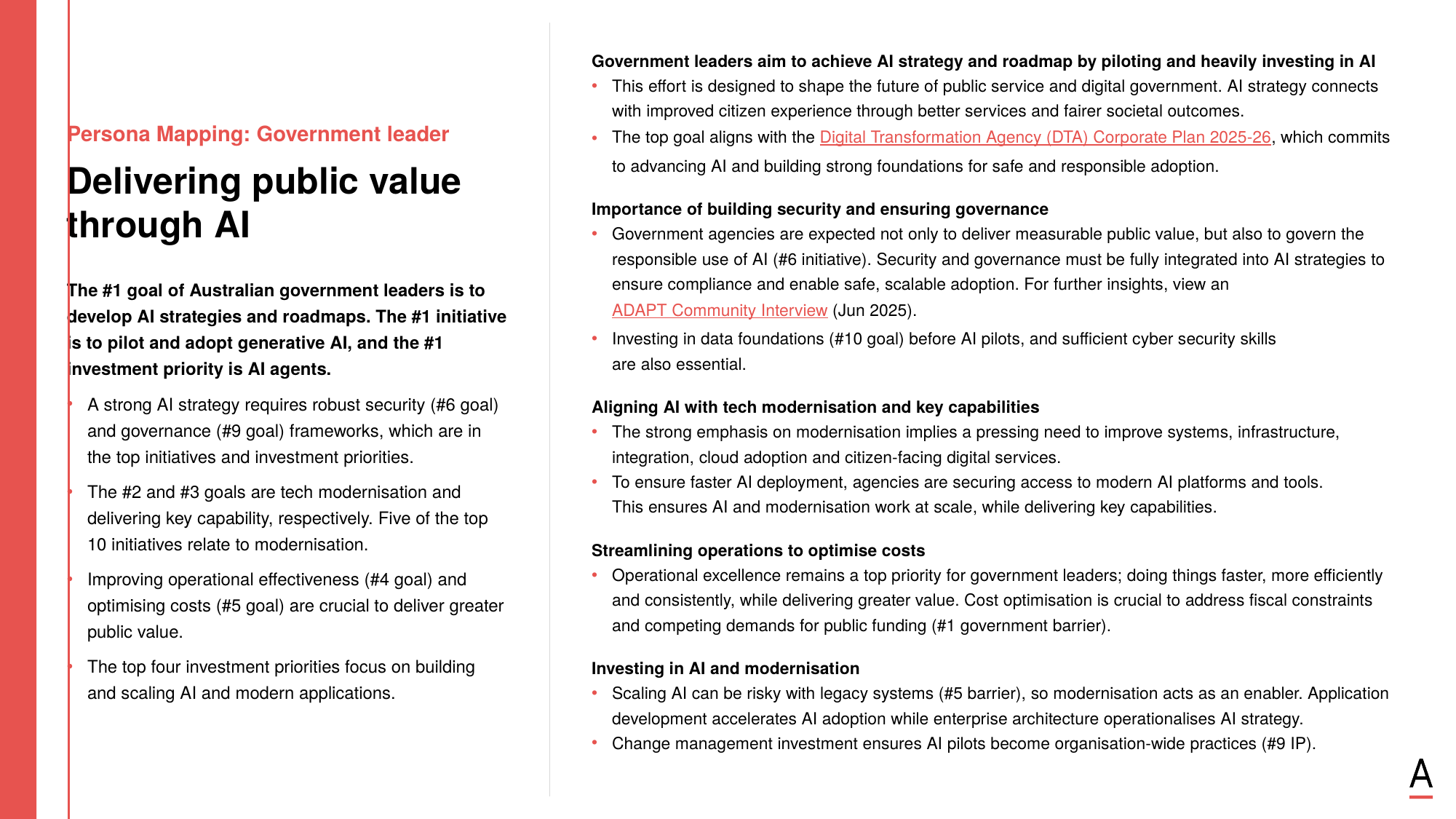

Government leaders aim to achieve AI strategy and roadmap by piloting and heavily investing in AI
This effort is designed to shape the future of public service and digital government. AI strategy connects with improved citizen experience through better services and fairer societal outcomes.
The top goal aligns with the Digital Transformation Agency (DTA) Corporate Plan 2025-26, which commits to advancing AI and building strong foundations for safe and responsible adoption.
Importance of building security and ensuring governance
Government agencies are expected not only to deliver measurable public value, but also to govern the responsible use of AI (#6 initiative). Security and governance must be fully integrated into AI strategies to ensure compliance and enable safe, scalable adoption. For further insights, view an ADAPT Community Interview (Jun 2025).
Investing in data foundations (#10 goal) before AI pilots, and sufficient cyber security skills
are also essential.
Aligning AI with tech modernisation and key capabilities
The strong emphasis on modernisation implies a pressing need to improve systems, infrastructure, integration, cloud adoption and citizen-facing digital services.
To ensure faster AI deployment, agencies are securing access to modern AI platforms and tools.
This ensures AI and modernisation work at scale, while delivering key capabilities.
Streamlining operations to optimise costs
Operational excellence remains a top priority for government leaders; doing things faster, more efficiently and consistently, while delivering greater value. Cost optimisation is crucial to address fiscal constraints and competing demands for public funding (#1 government barrier).
Investing in AI and modernisation
Scaling AI can be risky with legacy systems (#5 barrier), so modernisation acts as an enabler. Application development accelerates AI adoption while enterprise architecture operationalises AI strategy.
Change management investment ensures AI pilots become organisation-wide practices (#9 IP).
Persona Mapping: Government leader
Delivering public value through AI
The #1 goal of Australian government leaders is to develop AI strategies and roadmaps. The #1 initiative is to pilot and adopt generative AI, and the #1 investment priority is AI agents.
A strong AI strategy requires robust security (#6 goal) and governance (#9 goal) frameworks, which are in the top initiatives and investment priorities.
The #2 and #3 goals are tech modernisation and delivering key capability, respectively. Five of the top 10 initiatives relate to modernisation.
Improving operational effectiveness (#4 goal) and optimising costs (#5 goal) are crucial to deliver greater public value.
The top four investment priorities focus on building and scaling AI and modern applications.